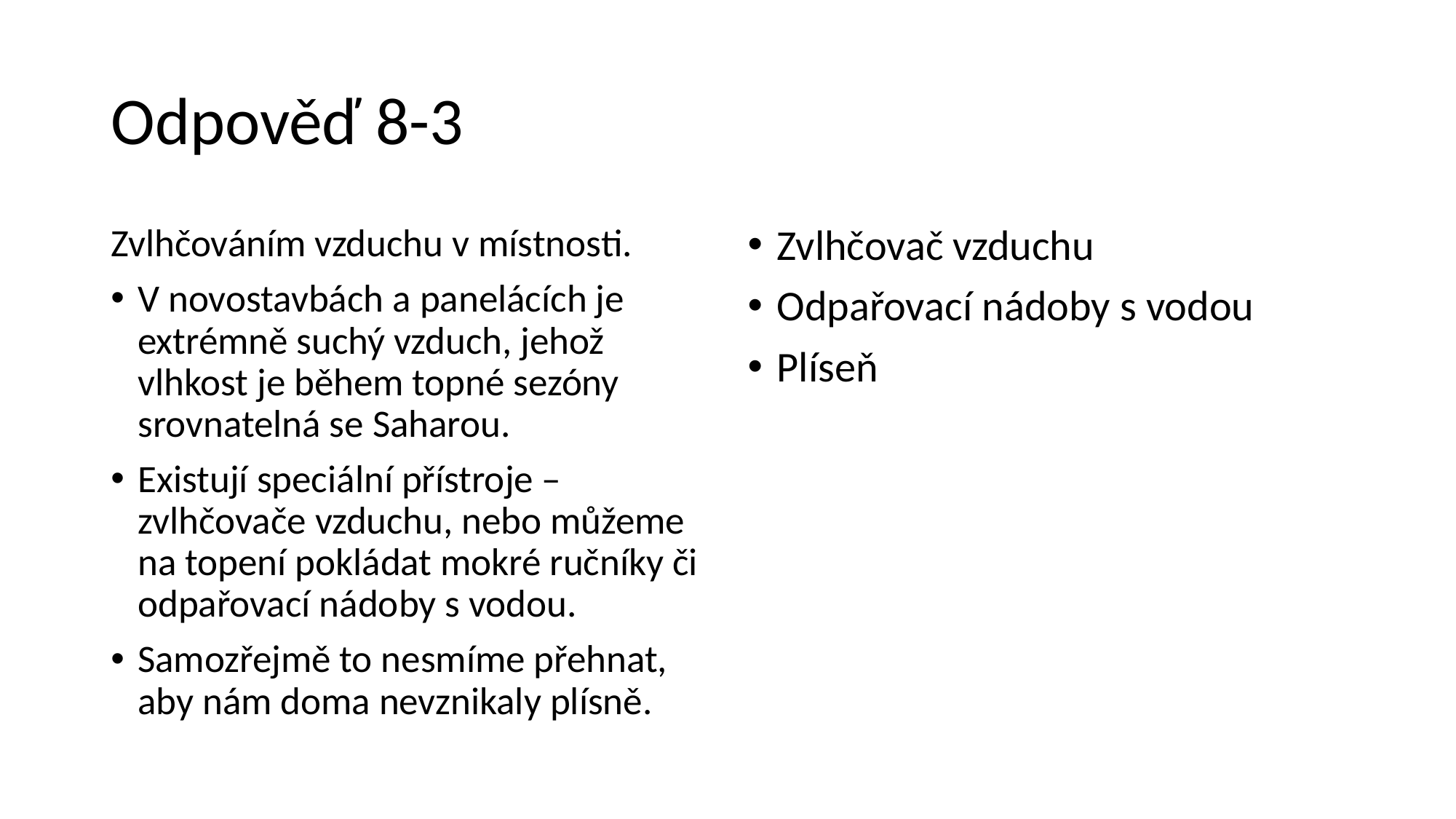

# Odpověď 8-3
Zvlhčováním vzduchu v místnosti.
V novostavbách a panelácích je extrémně suchý vzduch, jehož vlhkost je během topné sezóny srovnatelná se Saharou.
Existují speciální přístroje – zvlhčovače vzduchu, nebo můžeme na topení pokládat mokré ručníky či odpařovací nádoby s vodou.
Samozřejmě to nesmíme přehnat, aby nám doma nevznikaly plísně.

Zvlhčovač vzduchu
Odpařovací nádoby s vodou
Plíseň